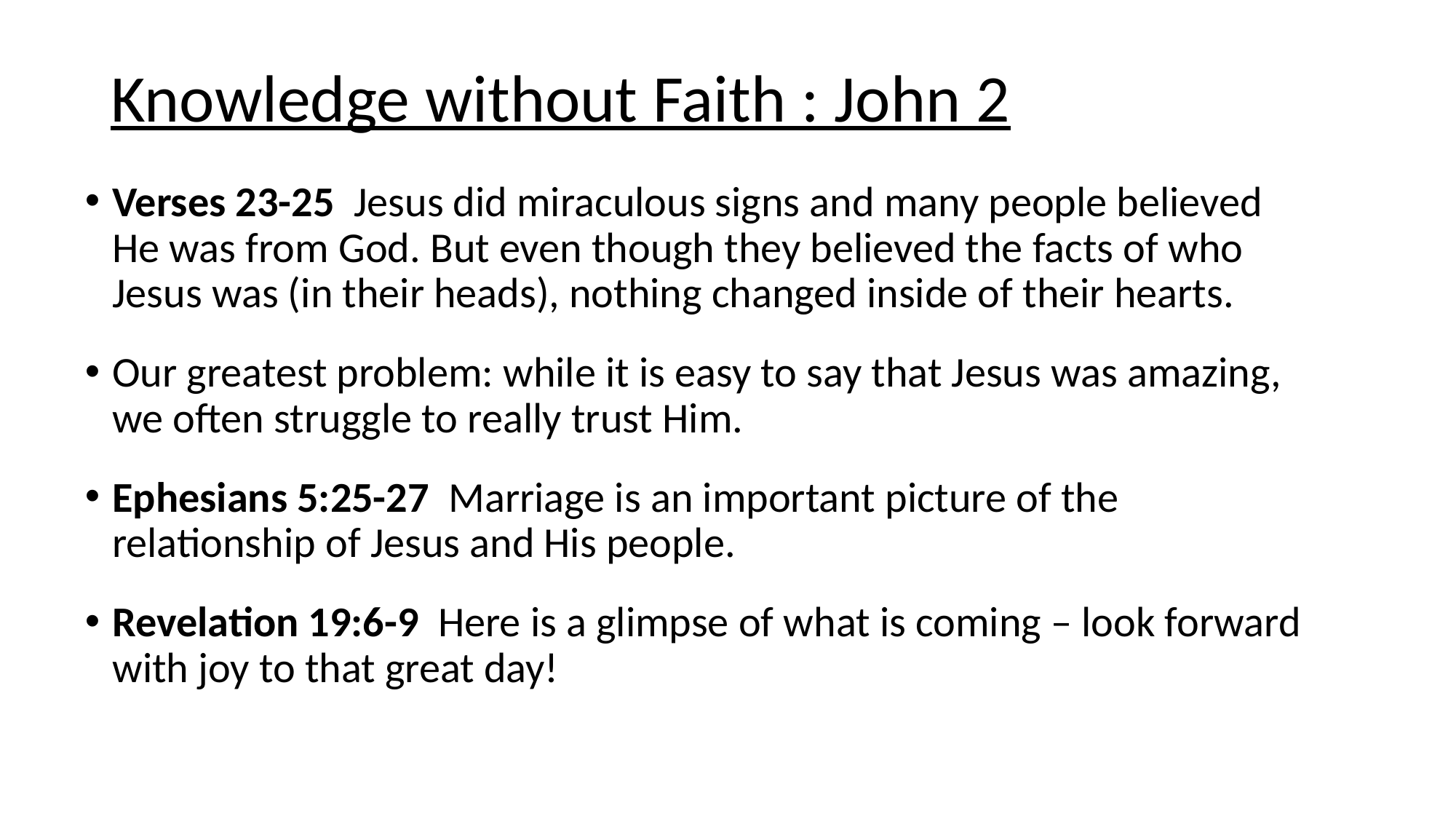

# Knowledge without Faith : John 2
Verses 23-25  Jesus did miraculous signs and many people believed He was from God. But even though they believed the facts of who Jesus was (in their heads), nothing changed inside of their hearts.
Our greatest problem: while it is easy to say that Jesus was amazing, we often struggle to really trust Him.
Ephesians 5:25-27  Marriage is an important picture of the relationship of Jesus and His people.
Revelation 19:6-9  Here is a glimpse of what is coming – look forward with joy to that great day!